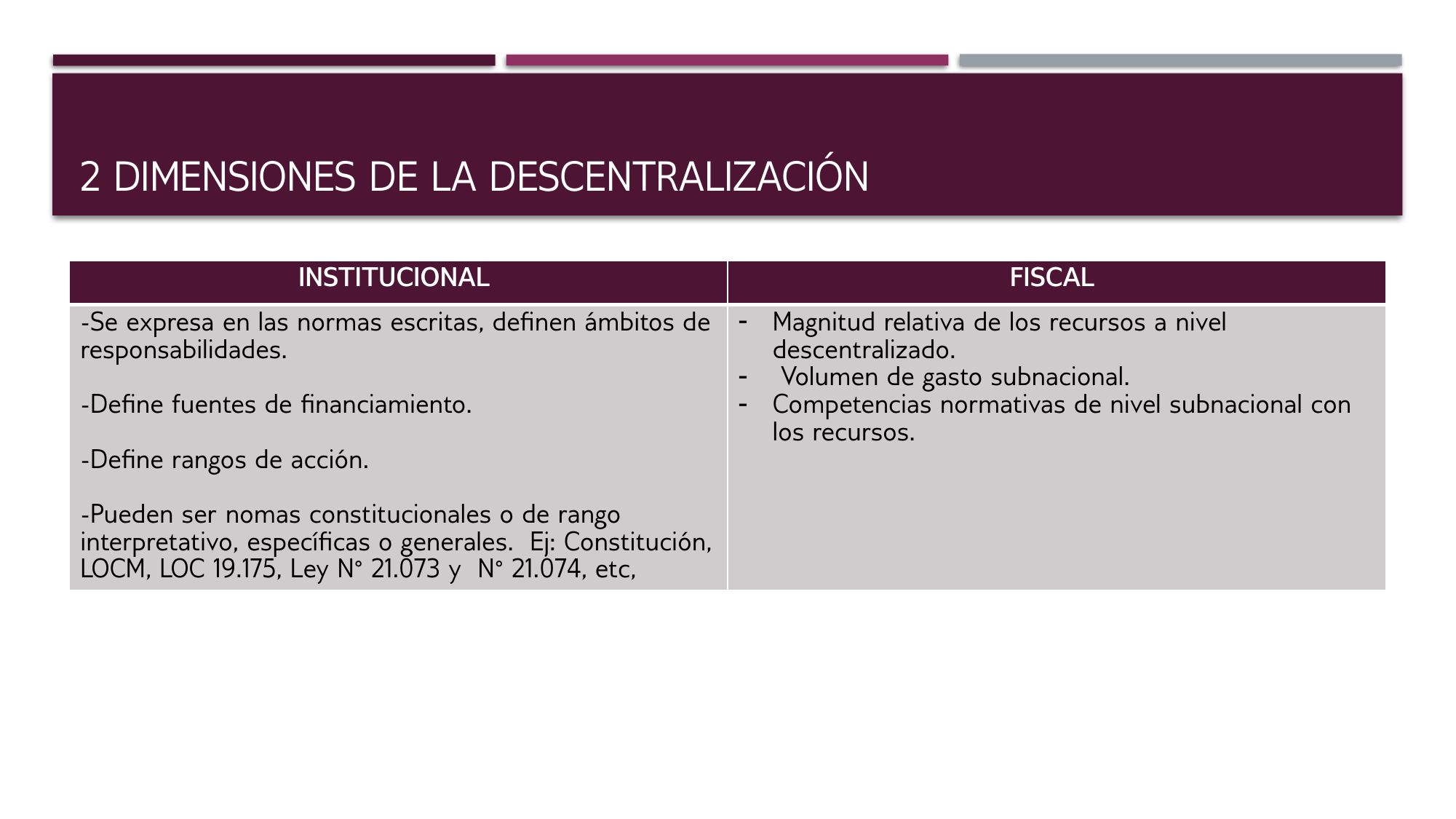

# 2 DIMENSIONES DE LA DESCENTRALIZACIÓN
| INSTITUCIONAL | FISCAL |
| --- | --- |
| -Se expresa en las normas escritas, definen ámbitos de responsabilidades. -Define fuentes de financiamiento. -Define rangos de acción. -Pueden ser nomas constitucionales o de rango interpretativo, específicas o generales. Ej: Constitución, LOCM, LOC 19.175, Ley N° 21.073 y N° 21.074, etc, | Magnitud relativa de los recursos a nivel descentralizado. Volumen de gasto subnacional. Competencias normativas de nivel subnacional con los recursos. |